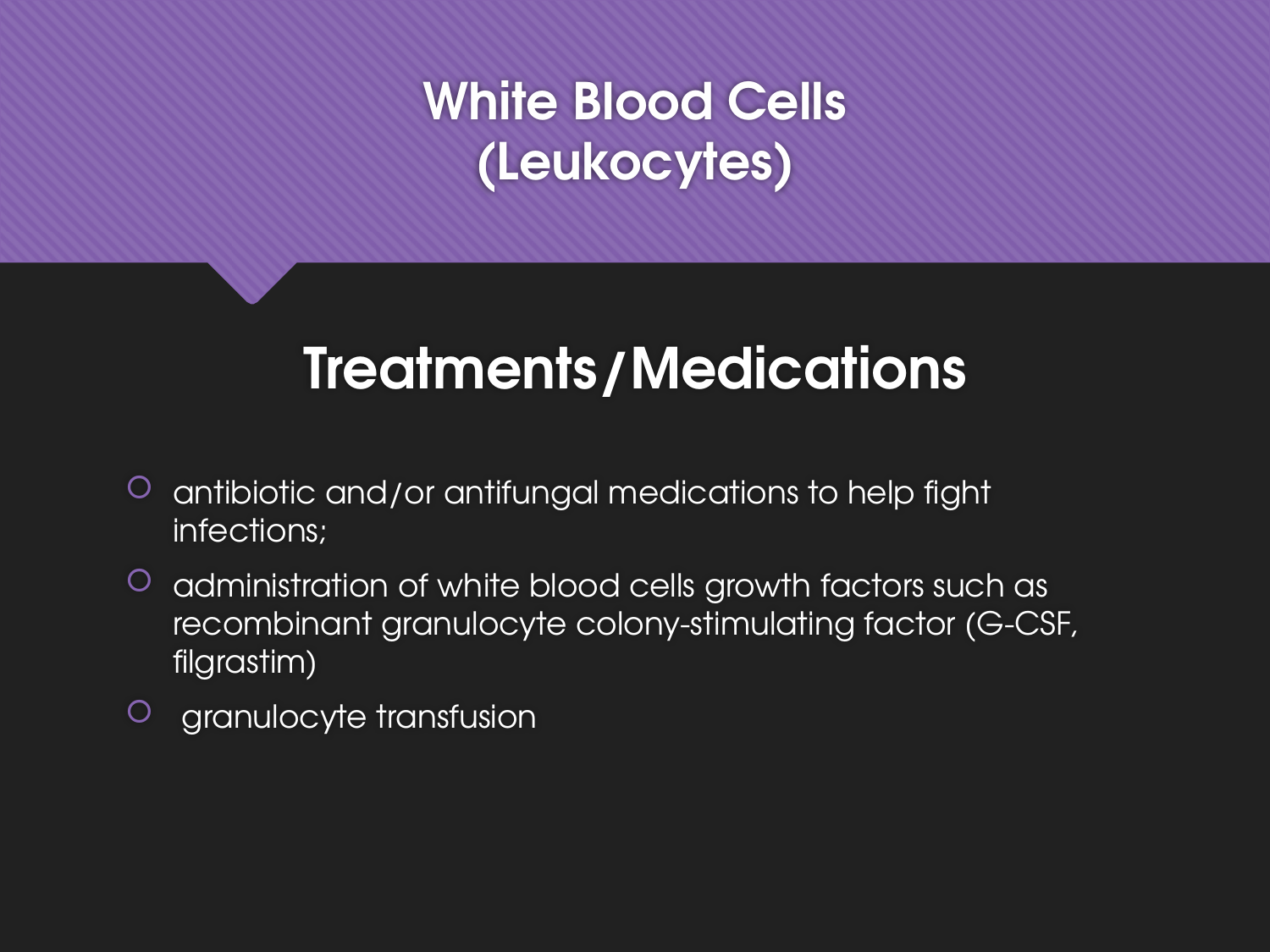

# White Blood Cells (Leukocytes)
Treatments/Medications

antibiotic and/or antifungal medications to help fight infections;
administration of white blood cells growth factors such as recombinant granulocyte colony-stimulating factor (G-CSF, filgrastim)
 granulocyte transfusion